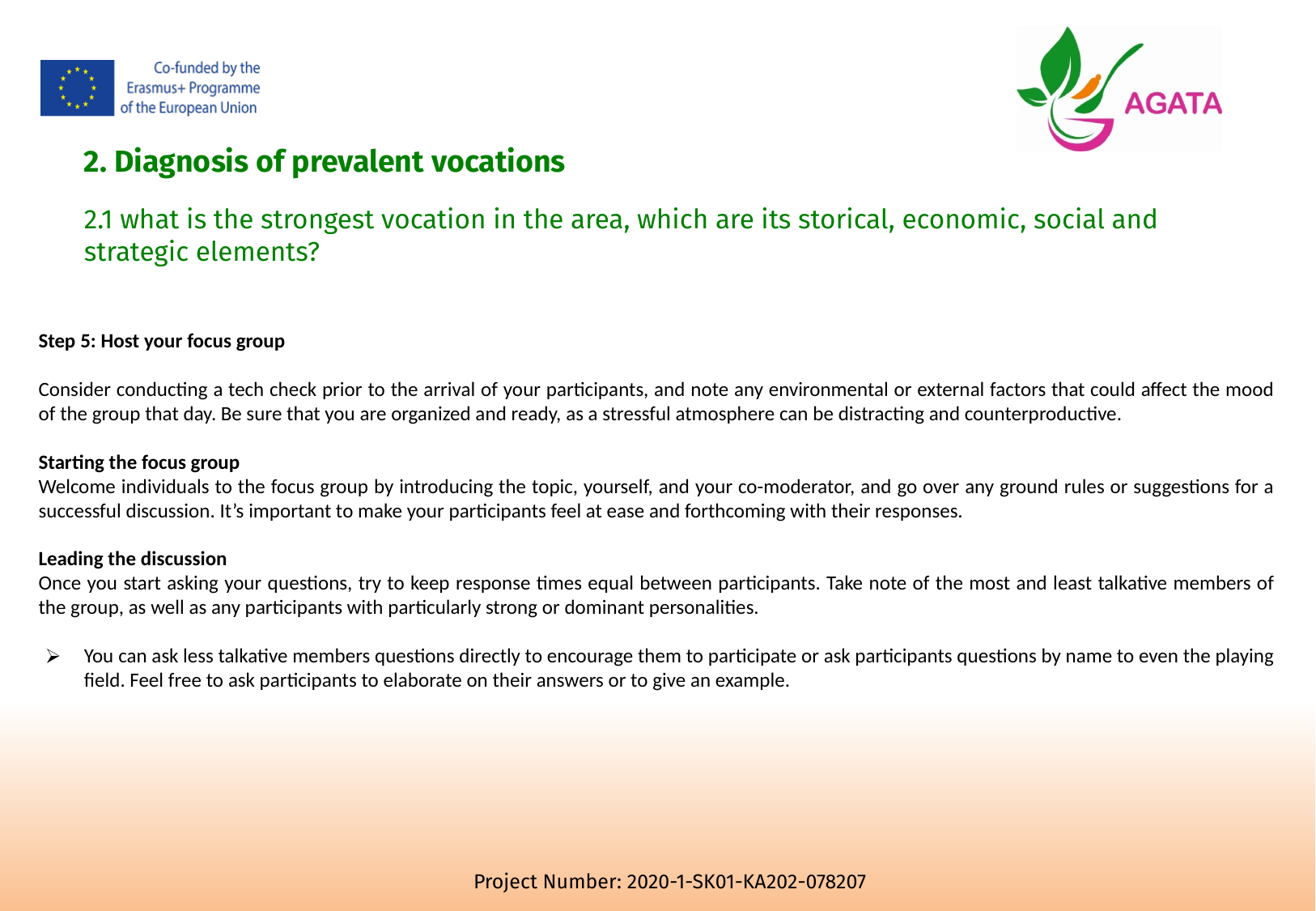

2. Diagnosis of prevalent vocations
2.1 what is the strongest vocation in the area, which are its storical, economic, social and strategic elements?
Step 5: Host your focus group

Consider conducting a tech check prior to the arrival of your participants, and note any environmental or external factors that could affect the mood of the group that day. Be sure that you are organized and ready, as a stressful atmosphere can be distracting and counterproductive.

Starting the focus group
Welcome individuals to the focus group by introducing the topic, yourself, and your co-moderator, and go over any ground rules or suggestions for a successful discussion. It’s important to make your participants feel at ease and forthcoming with their responses.

Leading the discussion
Once you start asking your questions, try to keep response times equal between participants. Take note of the most and least talkative members of the group, as well as any participants with particularly strong or dominant personalities.

You can ask less talkative members questions directly to encourage them to participate or ask participants questions by name to even the playing field. Feel free to ask participants to elaborate on their answers or to give an example.